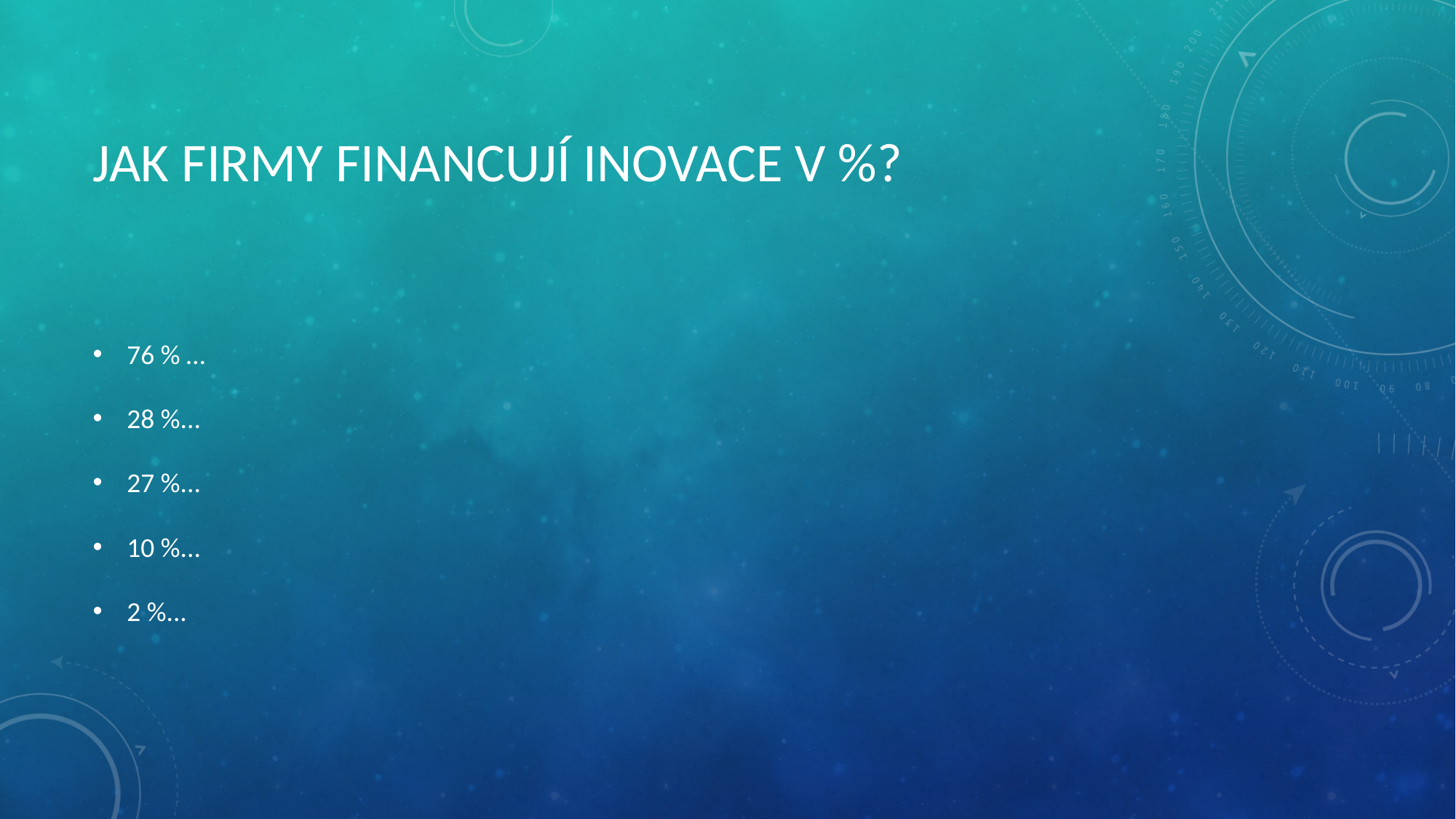

# Jak firmy financují inovace v %?
76 % …
28 %...
27 %...
10 %...
2 %...